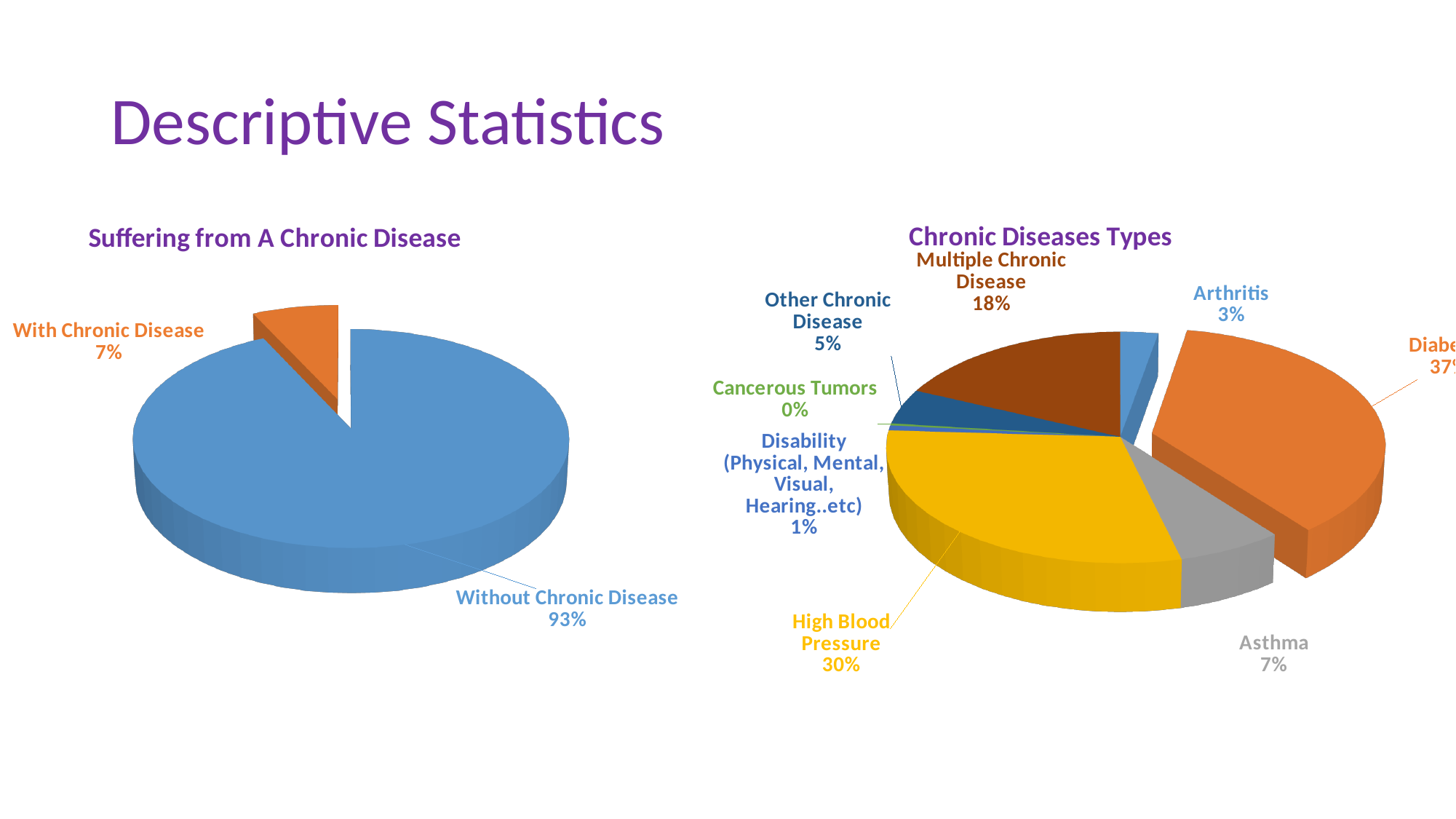

# Descriptive Statistics

[unsupported chart]

[unsupported chart]